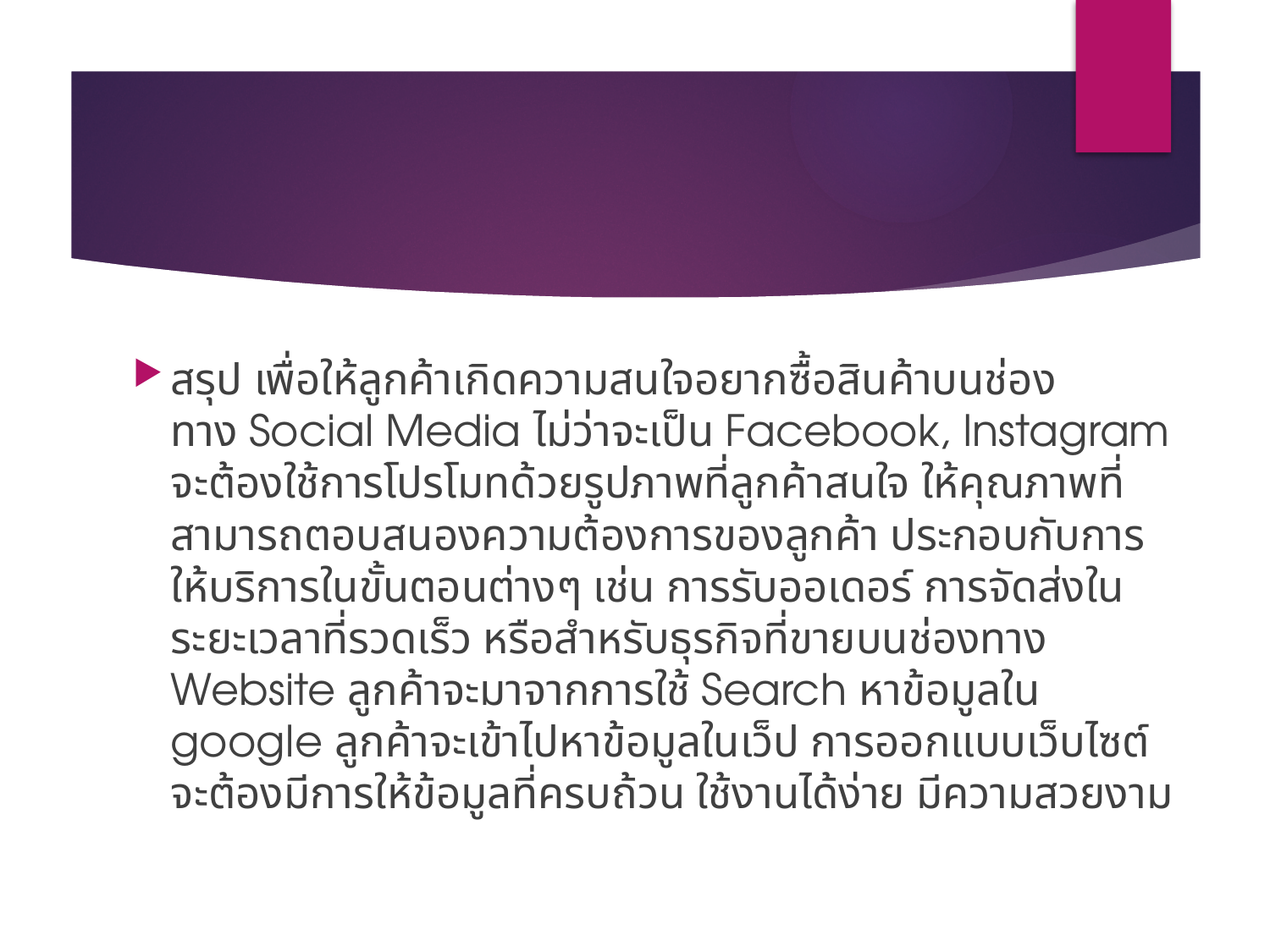

#
สรุป เพื่อให้ลูกค้าเกิดความสนใจอยากซื้อสินค้าบนช่องทาง Social Media ไม่ว่าจะเป็น Facebook, Instagram จะต้องใช้การโปรโมทด้วยรูปภาพที่ลูกค้าสนใจ ให้คุณภาพที่สามารถตอบสนองความต้องการของลูกค้า ประกอบกับการให้บริการในขั้นตอนต่างๆ เช่น การรับออเดอร์ การจัดส่งในระยะเวลาที่รวดเร็ว หรือสำหรับธุรกิจที่ขายบนช่องทาง Website ลูกค้าจะมาจากการใช้ Search หาข้อมูลใน google ลูกค้าจะเข้าไปหาข้อมูลในเว็ป การออกแบบเว็บไซต์จะต้องมีการให้ข้อมูลที่ครบถ้วน ใช้งานได้ง่าย มีความสวยงาม